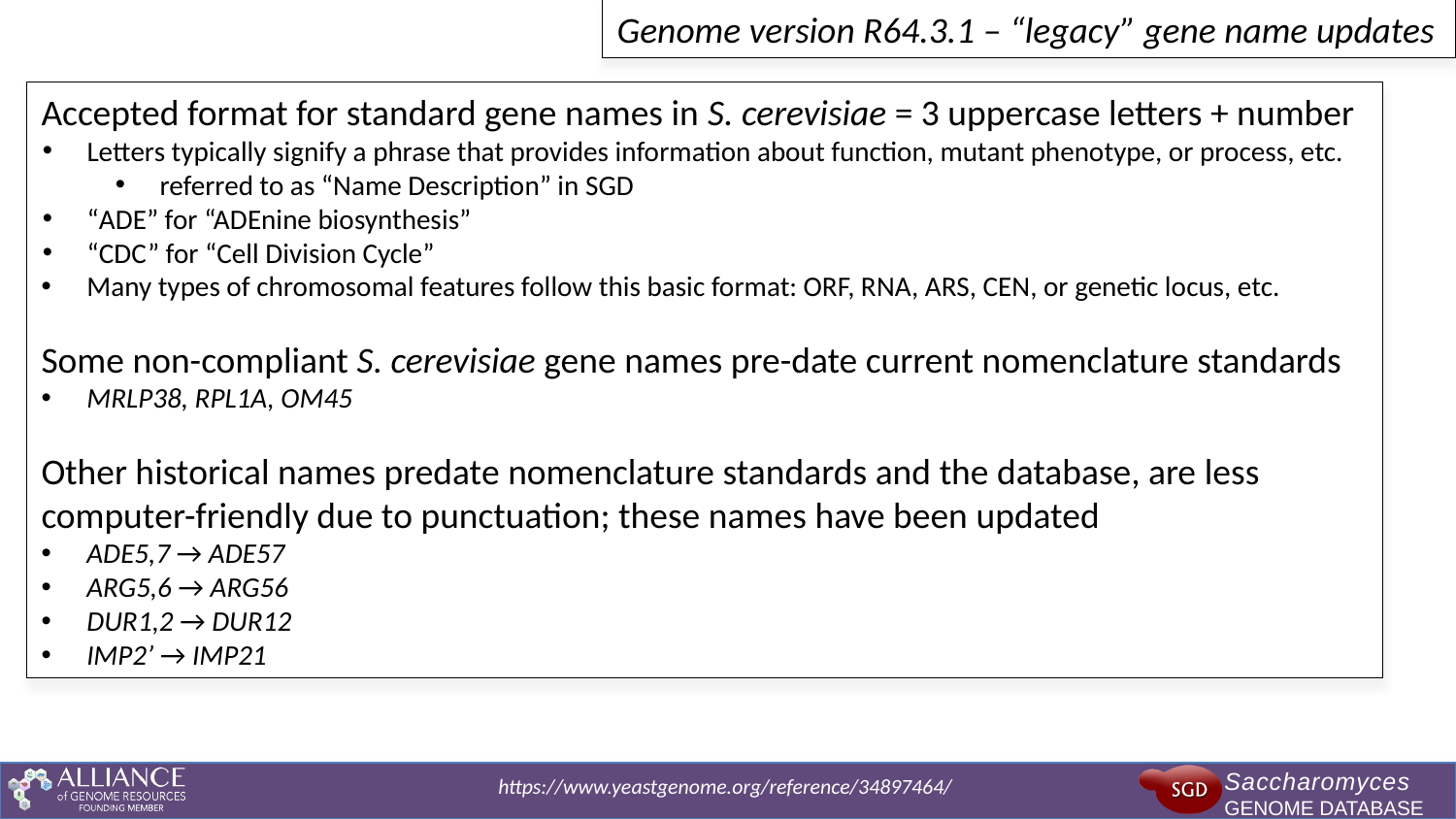

Genome version R64.3.1 – “legacy” gene name updates
Accepted format for standard gene names in S. cerevisiae = 3 uppercase letters + number
Letters typically signify a phrase that provides information about function, mutant phenotype, or process, etc.
referred to as “Name Description” in SGD
“ADE” for “ADEnine biosynthesis”
“CDC” for “Cell Division Cycle”
Many types of chromosomal features follow this basic format: ORF, RNA, ARS, CEN, or genetic locus, etc.

Some non-compliant S. cerevisiae gene names pre-date current nomenclature standards
MRLP38, RPL1A, OM45

Other historical names predate nomenclature standards and the database, are less computer-friendly due to punctuation; these names have been updated
ADE5,7 → ADE57
ARG5,6 → ARG56
DUR1,2 → DUR12
IMP2’ → IMP21
https://www.yeastgenome.org/reference/34897464/